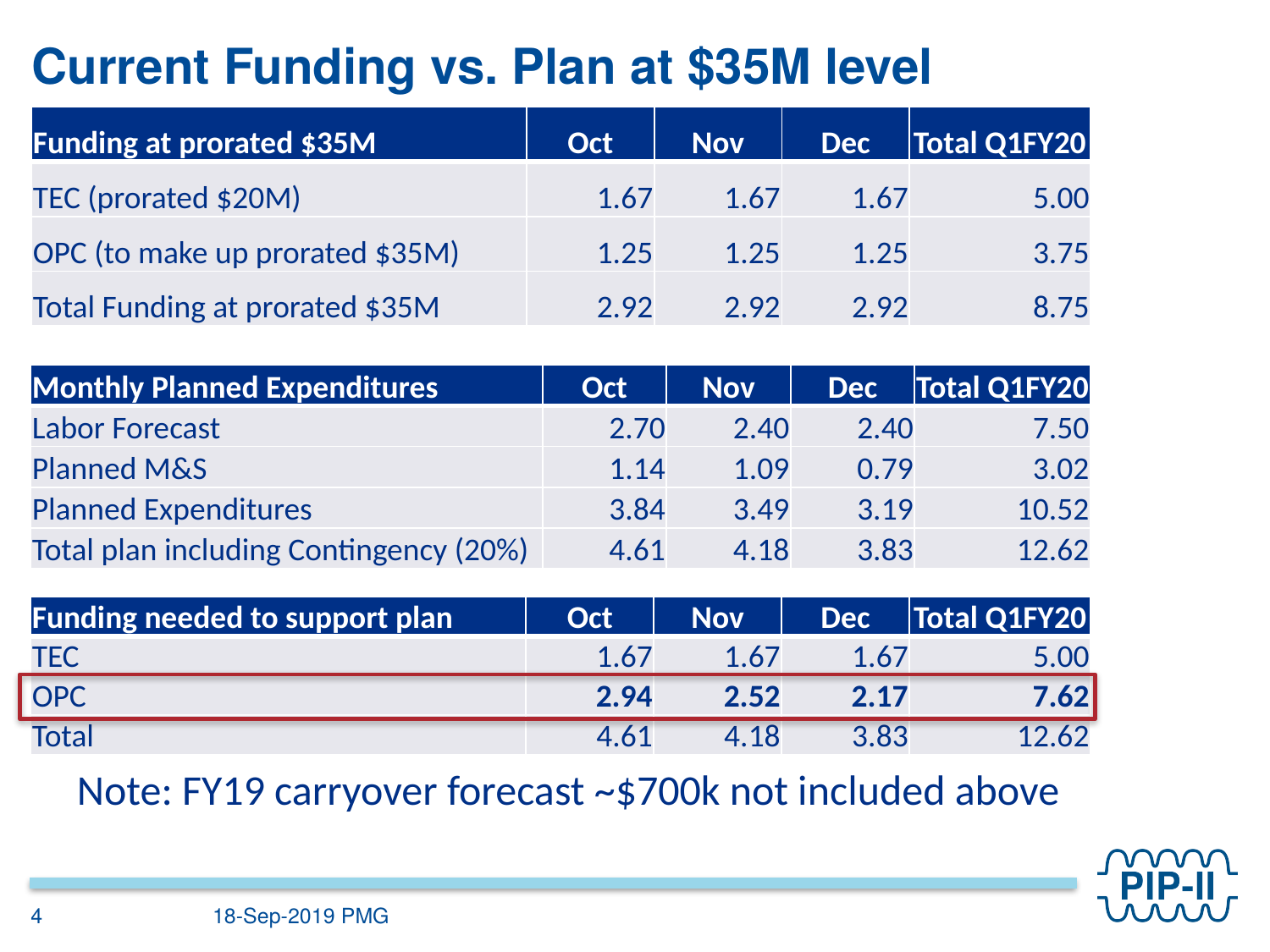

# Current Funding vs. Plan at $35M level
| Funding at prorated $35M | Oct | Nov | Dec | Total Q1FY20 |
| --- | --- | --- | --- | --- |
| TEC (prorated $20M) | 1.67 | 1.67 | 1.67 | 5.00 |
| OPC (to make up prorated $35M) | 1.25 | 1.25 | 1.25 | 3.75 |
| Total Funding at prorated $35M | 2.92 | 2.92 | 2.92 | 8.75 |
| Monthly Planned Expenditures | Oct | Nov | Dec | Total Q1FY20 |
| --- | --- | --- | --- | --- |
| Labor Forecast | 2.70 | 2.40 | 2.40 | 7.50 |
| Planned M&S | 1.14 | 1.09 | 0.79 | 3.02 |
| Planned Expenditures | 3.84 | 3.49 | 3.19 | 10.52 |
| Total plan including Contingency (20%) | 4.61 | 4.18 | 3.83 | 12.62 |
| Funding needed to support plan | Oct | Nov | Dec | Total Q1FY20 |
| --- | --- | --- | --- | --- |
| TEC | 1.67 | 1.67 | 1.67 | 5.00 |
| OPC | 2.94 | 2.52 | 2.17 | 7.62 |
| Total | 4.61 | 4.18 | 3.83 | 12.62 |

Note: FY19 carryover forecast ~$700k not included above
4
18-Sep-2019 PMG